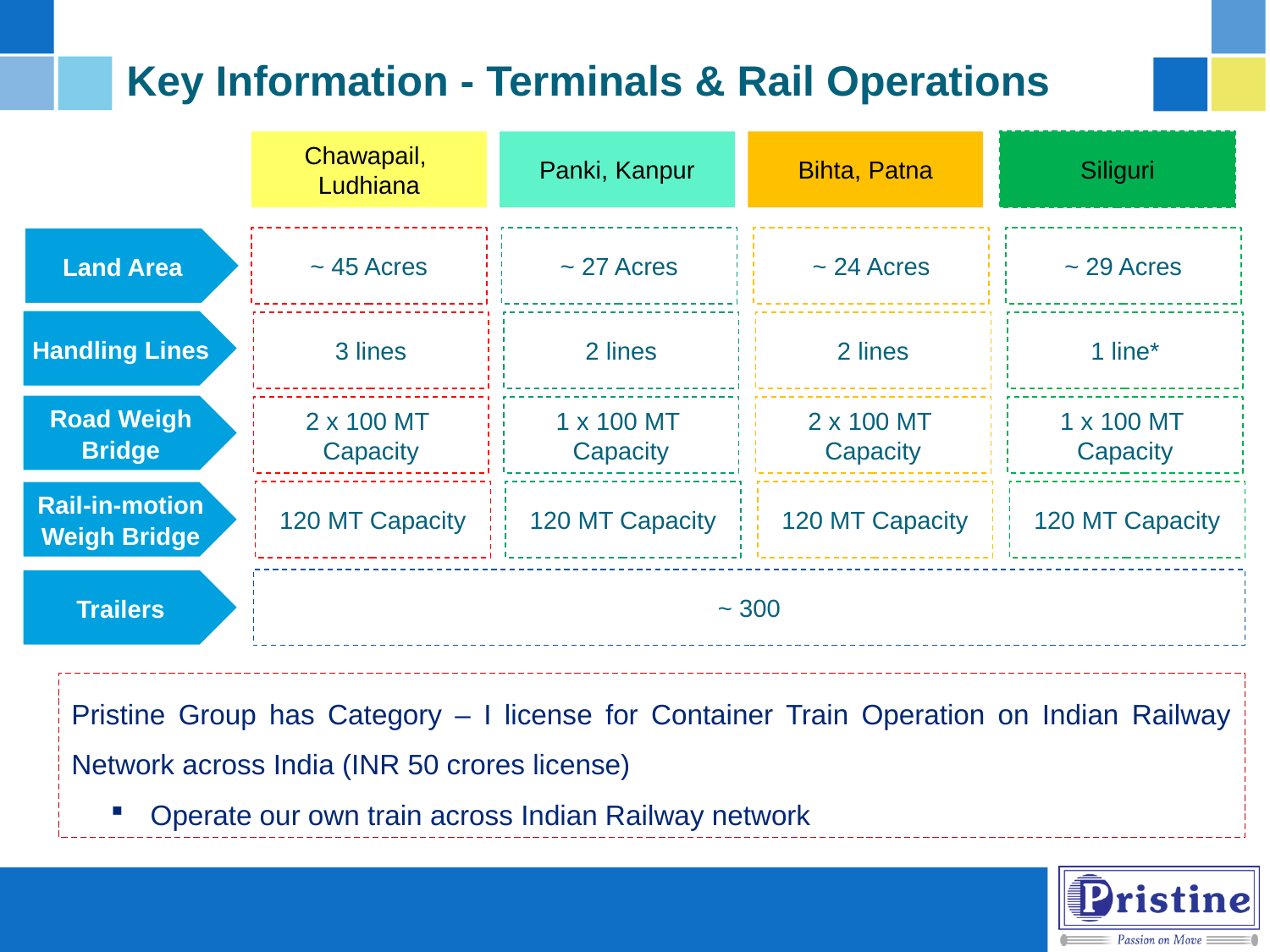

# Key Information - Terminals & Rail Operations
Siliguri
Panki, Kanpur
Bihta, Patna
Chawapail,
Ludhiana
~ 27 Acres
~ 24 Acres
Land Area
~ 45 Acres
Handling Lines
2 lines
2 lines
3 lines
Road Weigh Bridge
1 x 100 MT
Capacity
2 x 100 MT
Capacity
2 x 100 MT
Capacity
Rail-in-motion Weigh Bridge
120 MT Capacity
120 MT Capacity
120 MT Capacity
Trailers
~ 300
~ 29 Acres
1 line*
1 x 100 MT
Capacity
120 MT Capacity
Pristine Group has Category – I license for Container Train Operation on Indian Railway Network across India (INR 50 crores license)
Operate our own train across Indian Railway network